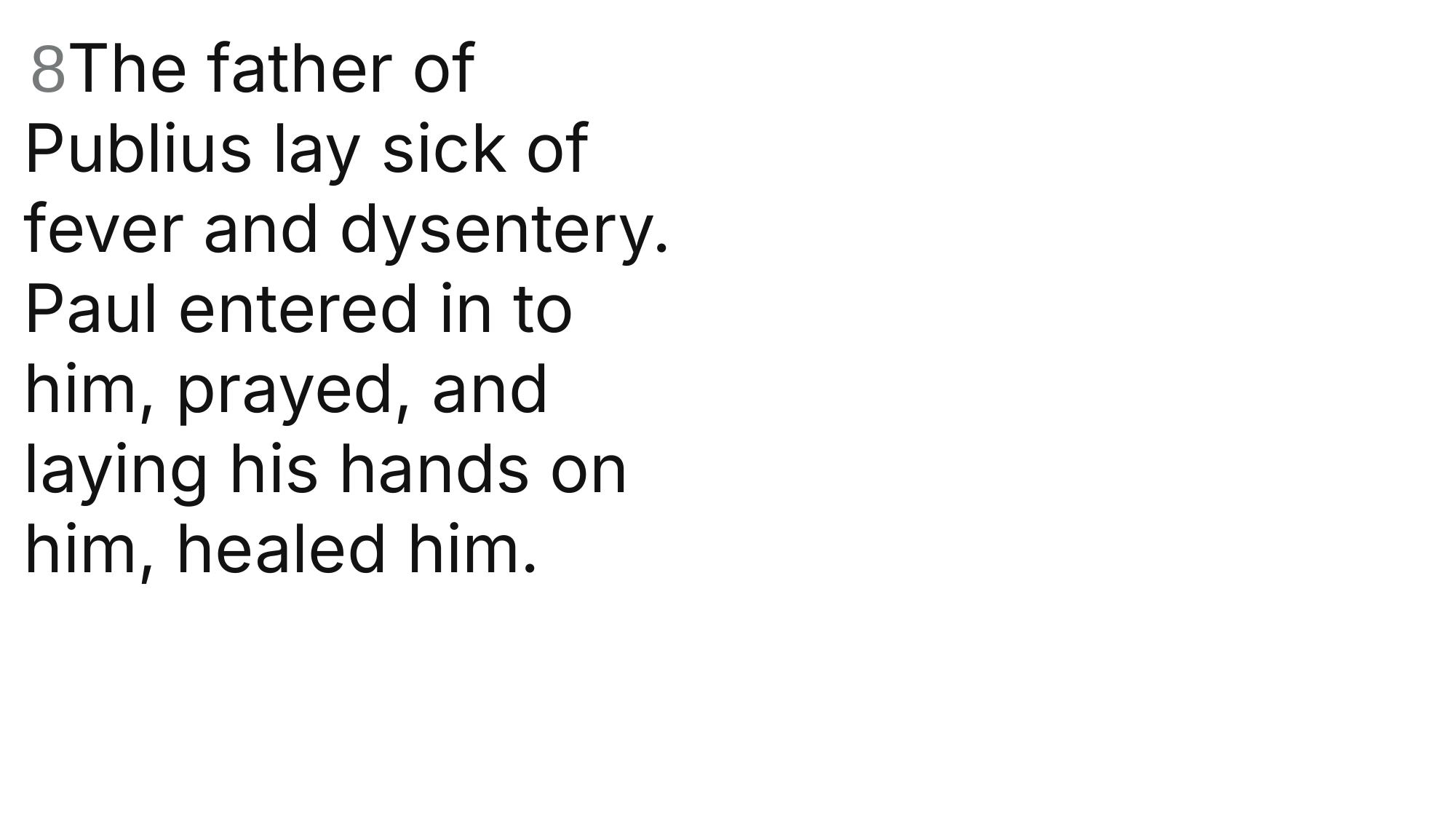

8The father of Publius lay sick of fever and dysentery. Paul entered in to him, prayed, and laying his hands on him, healed him.